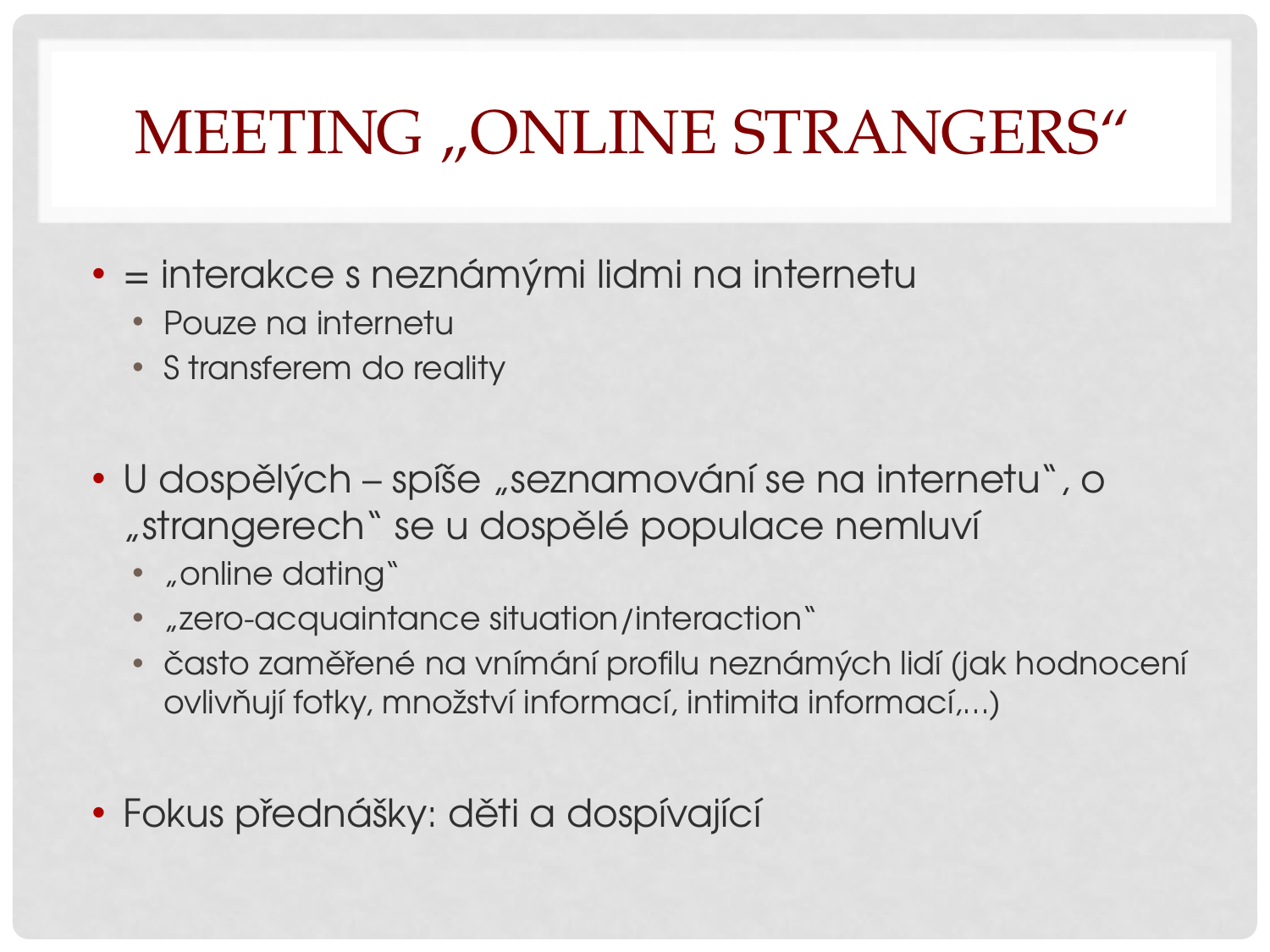

# Meeting „online strangers“
= interakce s neznámými lidmi na internetu
Pouze na internetu
S transferem do reality

U dospělých – spíše „seznamování se na internetu“, o „strangerech“ se u dospělé populace nemluví
„online dating“
„zero-acquaintance situation/interaction“
často zaměřené na vnímání profilu neznámých lidí (jak hodnocení ovlivňují fotky, množství informací, intimita informací,…)

Fokus přednášky: děti a dospívající